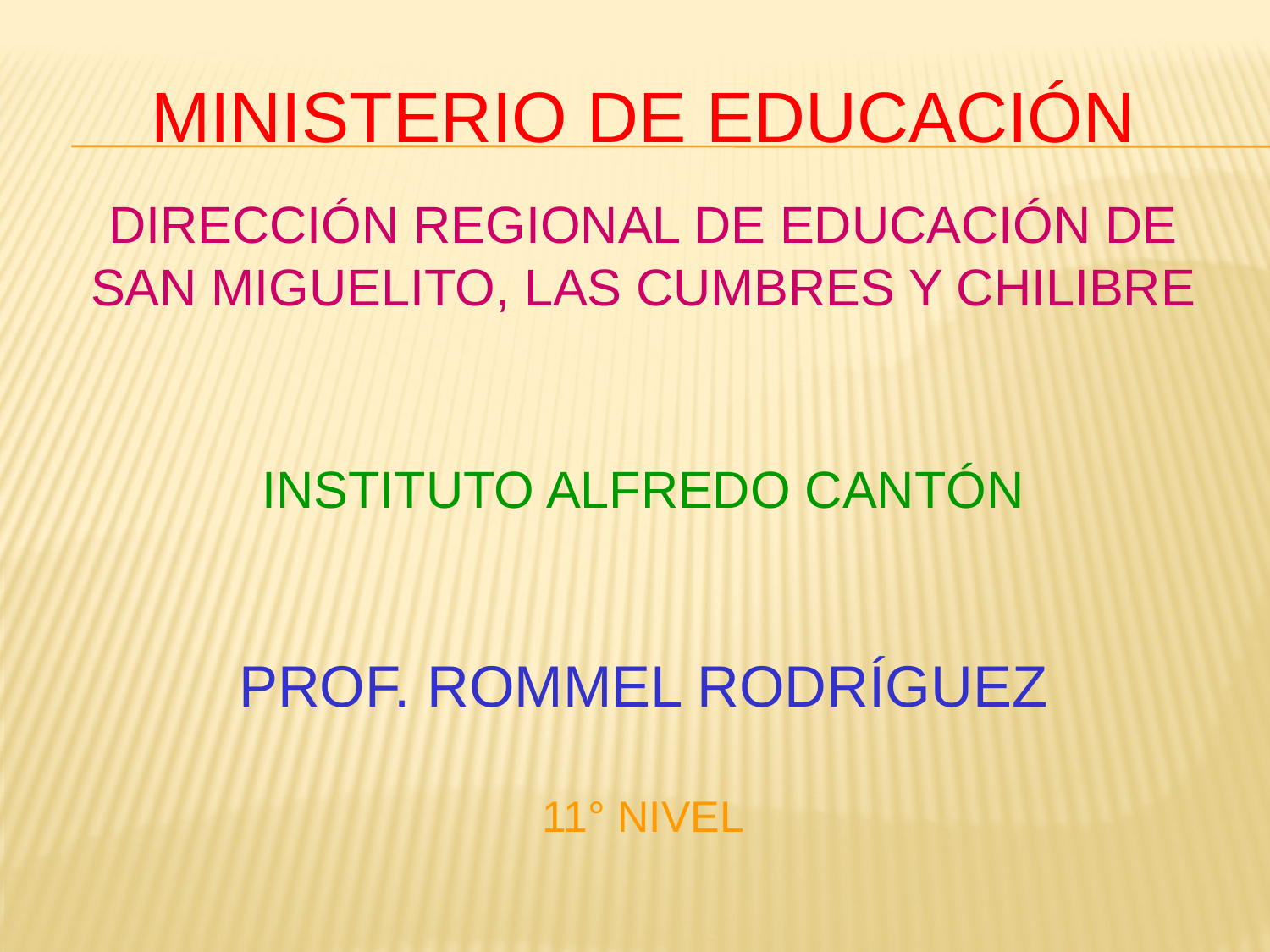

# MINISTERIO DE EDUCACIÓN DIRECCIÓN REGIONAL DE EDUCACIÓN DE SAN MIGUELITO, LAS CUMBRES Y CHILIBRE INSTITUTO ALFREDO CANTÓN PROF. ROMMEL RODRÍGUEZ 11° NIVEL